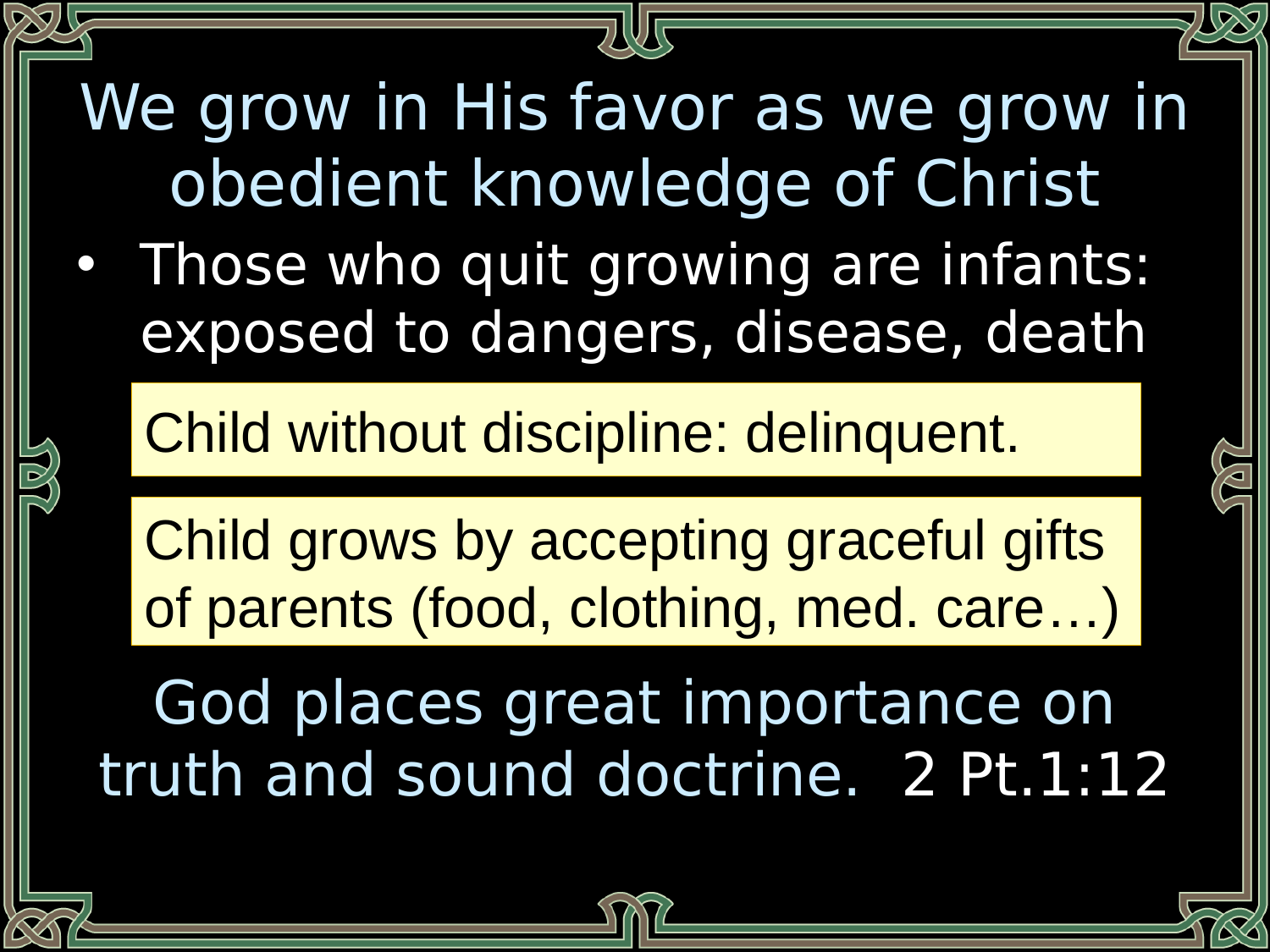

We grow in His favor as we grow in obedient knowledge of Christ
Those who quit growing are infants: exposed to dangers, disease, death

God places great importance on truth and sound doctrine.  2 Pt.1:12
Child without discipline: delinquent.
Child grows by accepting graceful gifts
of parents (food, clothing, med. care…)